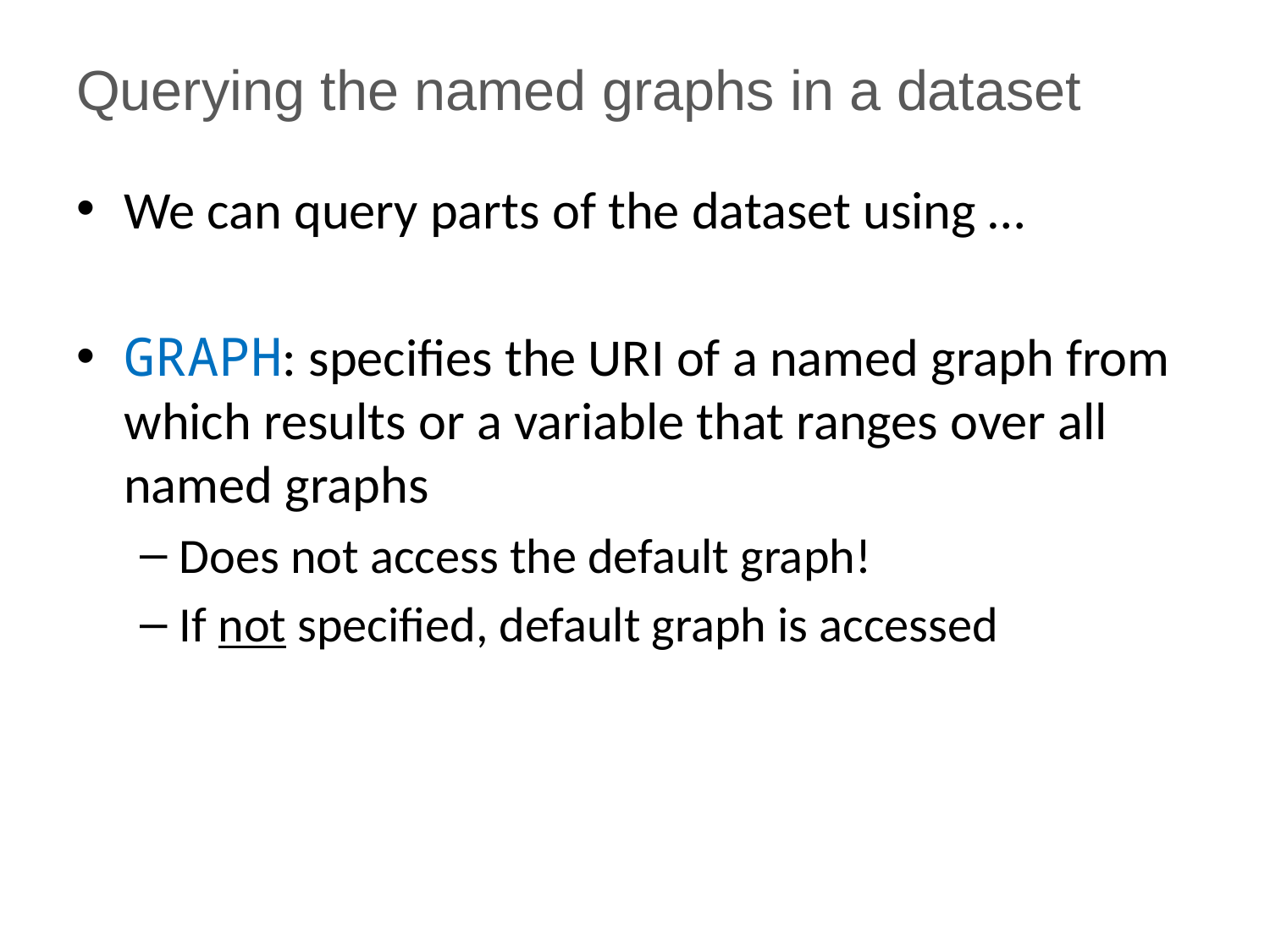

# Querying the named graphs in a dataset
We can query parts of the dataset using …

GRAPH: specifies the URI of a named graph from which results or a variable that ranges over all named graphs
Does not access the default graph!
If not specified, default graph is accessed